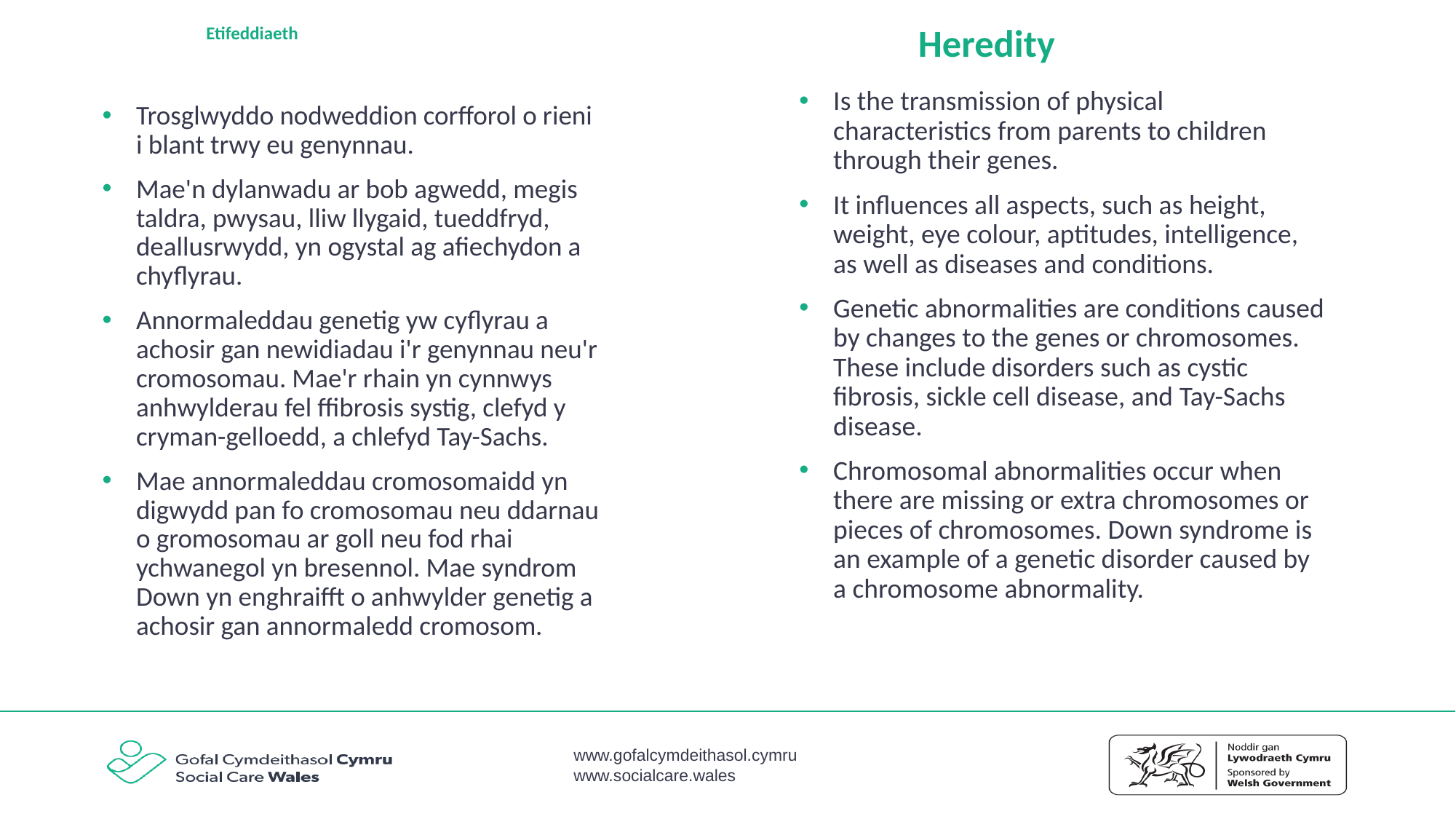

# Etifeddiaeth
Heredity
Is the transmission of physical characteristics from parents to children through their genes.
It influences all aspects, such as height, weight, eye colour, aptitudes, intelligence, as well as diseases and conditions.
Genetic abnormalities are conditions caused by changes to the genes or chromosomes. These include disorders such as cystic fibrosis, sickle cell disease, and Tay-Sachs disease.
Chromosomal abnormalities occur when there are missing or extra chromosomes or pieces of chromosomes. Down syndrome is an example of a genetic disorder caused by a chromosome abnormality.

Trosglwyddo nodweddion corfforol o rieni i blant trwy eu genynnau.
Mae'n dylanwadu ar bob agwedd, megis taldra, pwysau, lliw llygaid, tueddfryd, deallusrwydd, yn ogystal ag afiechydon a chyflyrau.
Annormaleddau genetig yw cyflyrau a achosir gan newidiadau i'r genynnau neu'r cromosomau. Mae'r rhain yn cynnwys anhwylderau fel ffibrosis systig, clefyd y cryman-gelloedd, a chlefyd Tay-Sachs.
Mae annormaleddau cromosomaidd yn digwydd pan fo cromosomau neu ddarnau o gromosomau ar goll neu fod rhai ychwanegol yn bresennol. Mae syndrom Down yn enghraifft o anhwylder genetig a achosir gan annormaledd cromosom.